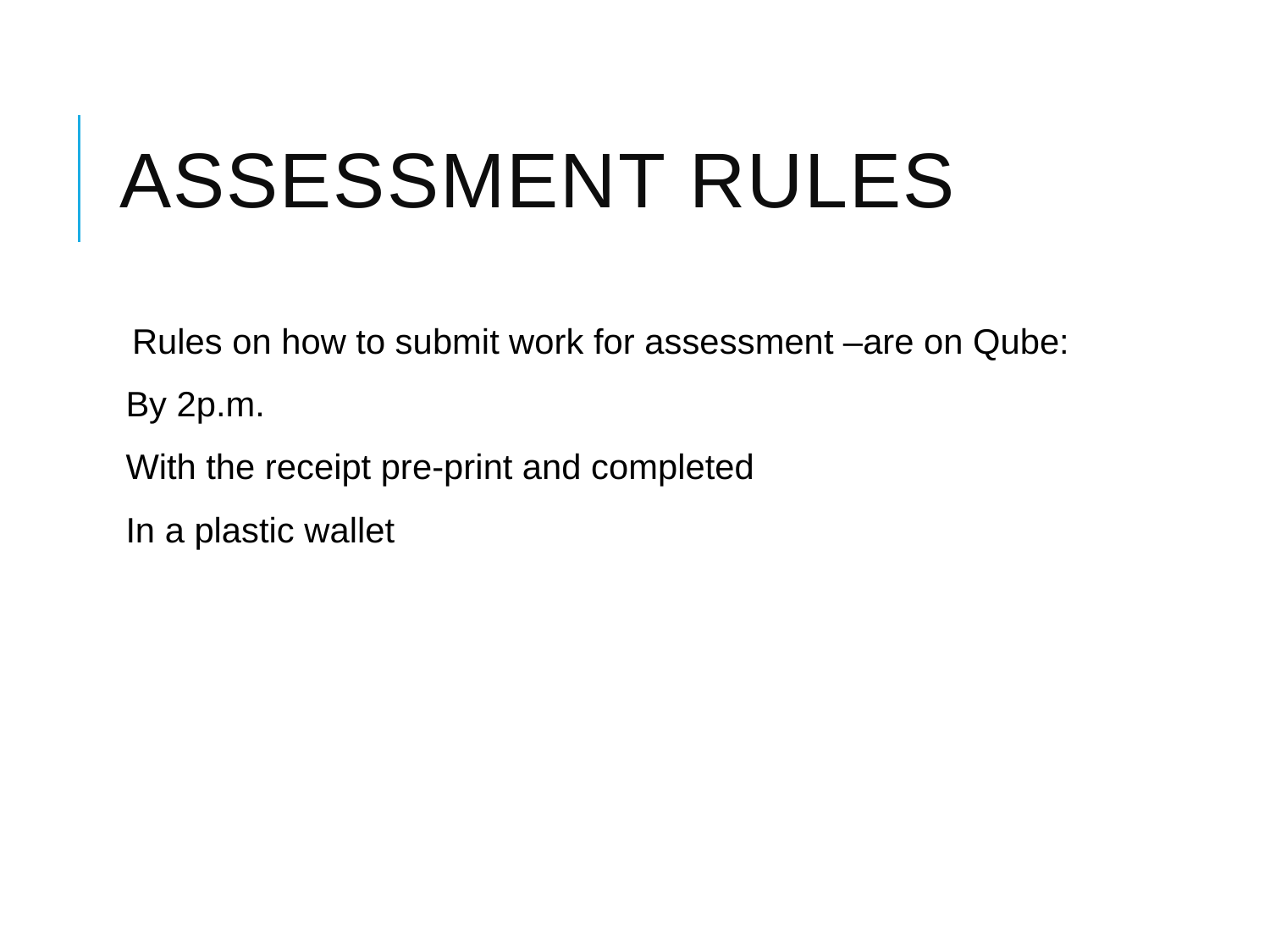

# Assessment Rules
Rules on how to submit work for assessment –are on Qube:
By 2p.m.
With the receipt pre-print and completed
In a plastic wallet